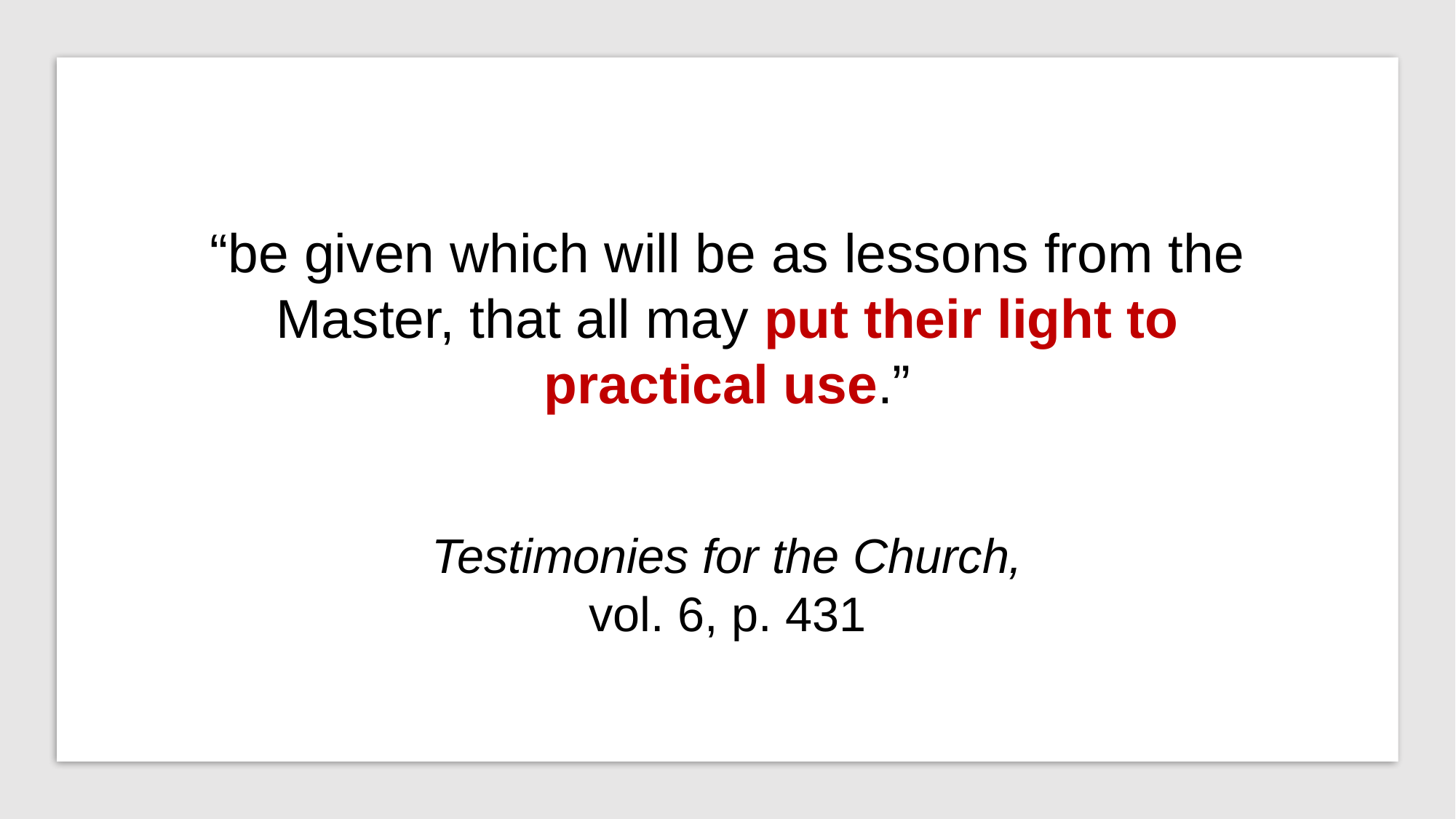

“be given which will be as lessons from the Master, that all may put their light to practical use.”
Testimonies for the Church, vol. 6, p. 431